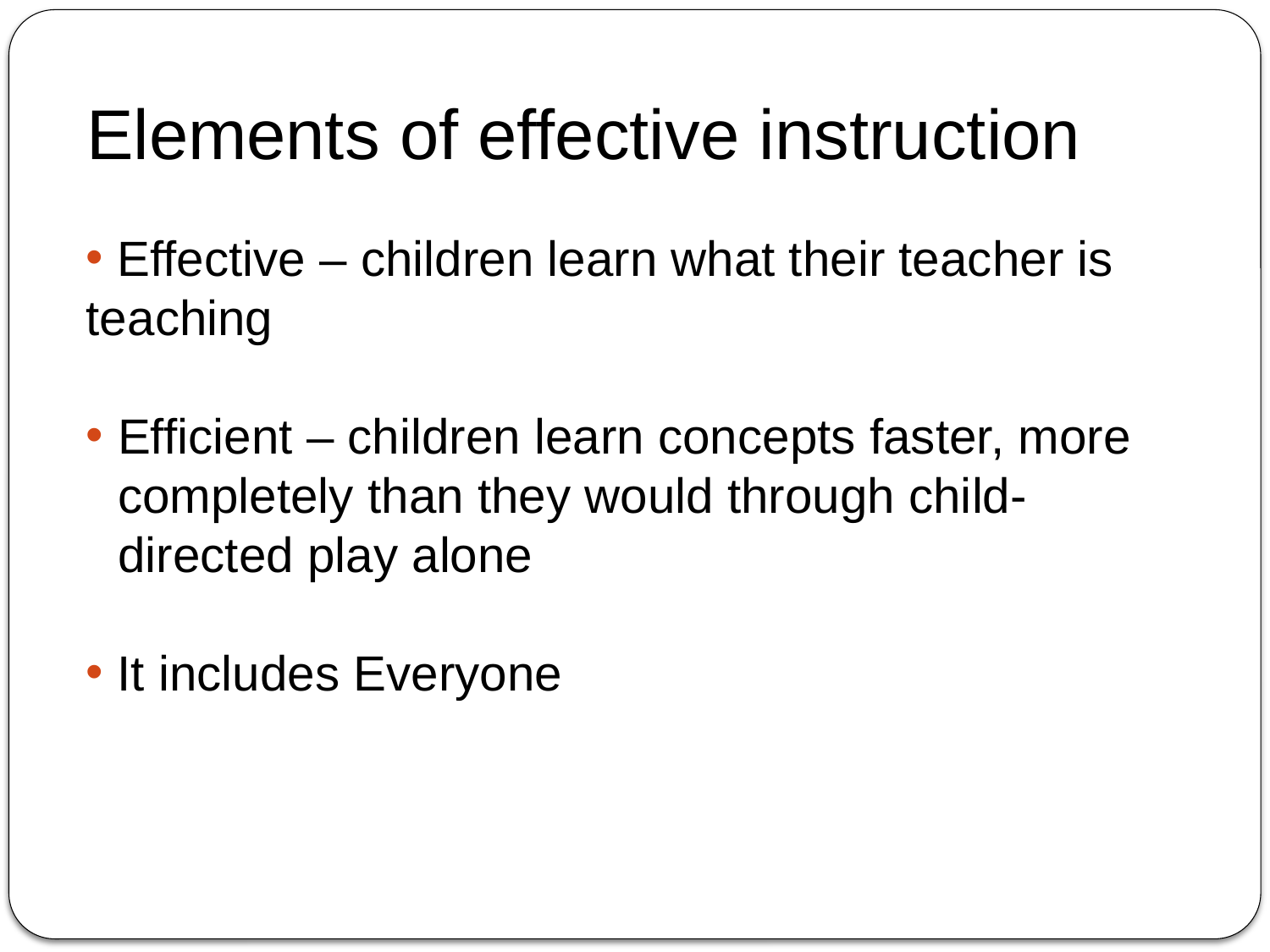

Elements of effective instruction
 Effective – children learn what their teacher is teaching

Efficient – children learn concepts faster, more completely than they would through child-directed play alone

 It includes Everyone